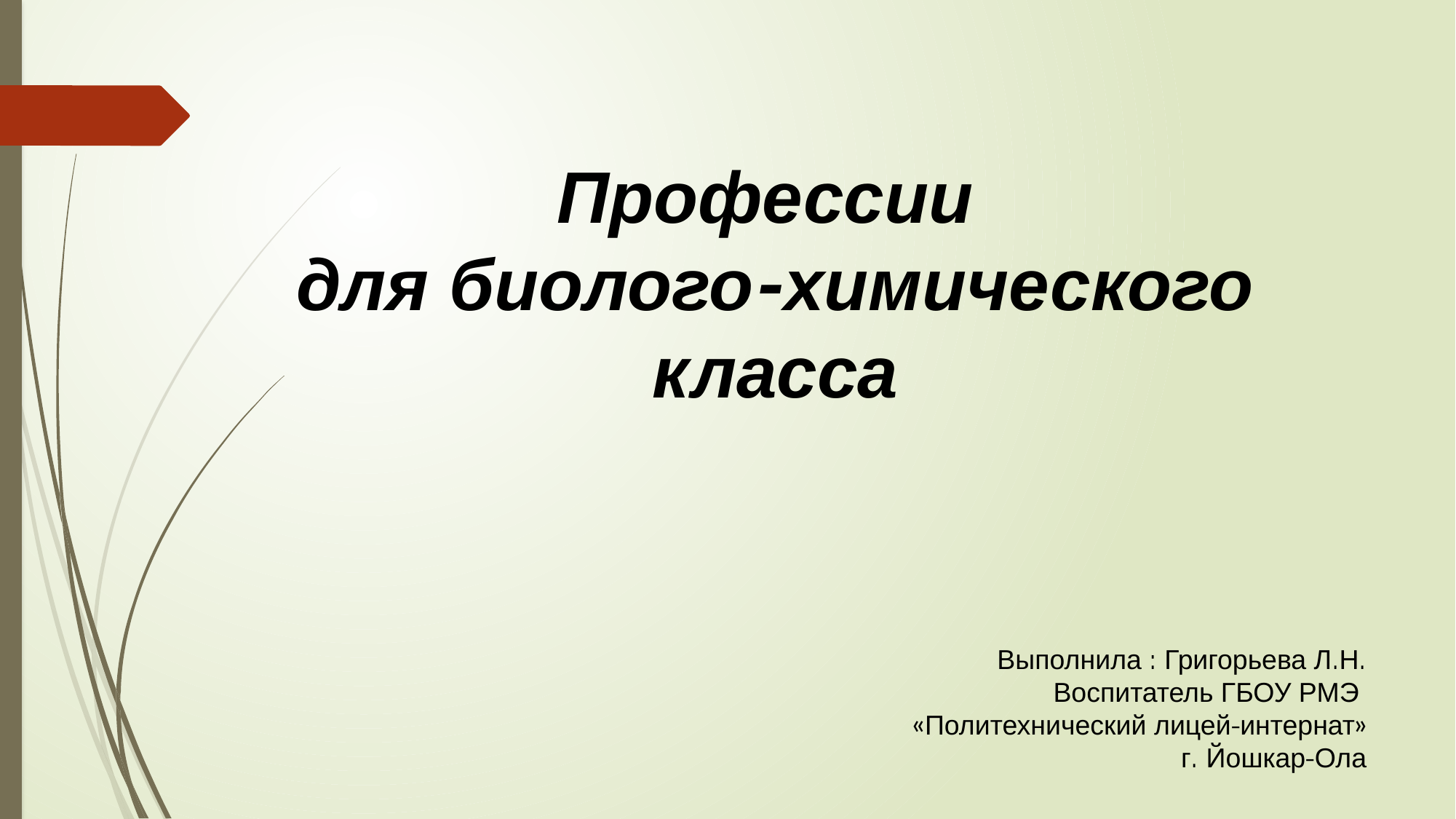

Профессии
 для биолого-химического
 класса

Выполнила : Григорьева Л.Н.
Воспитатель ГБОУ РМЭ
«Политехнический лицей-интернат»
г. Йошкар-Ола